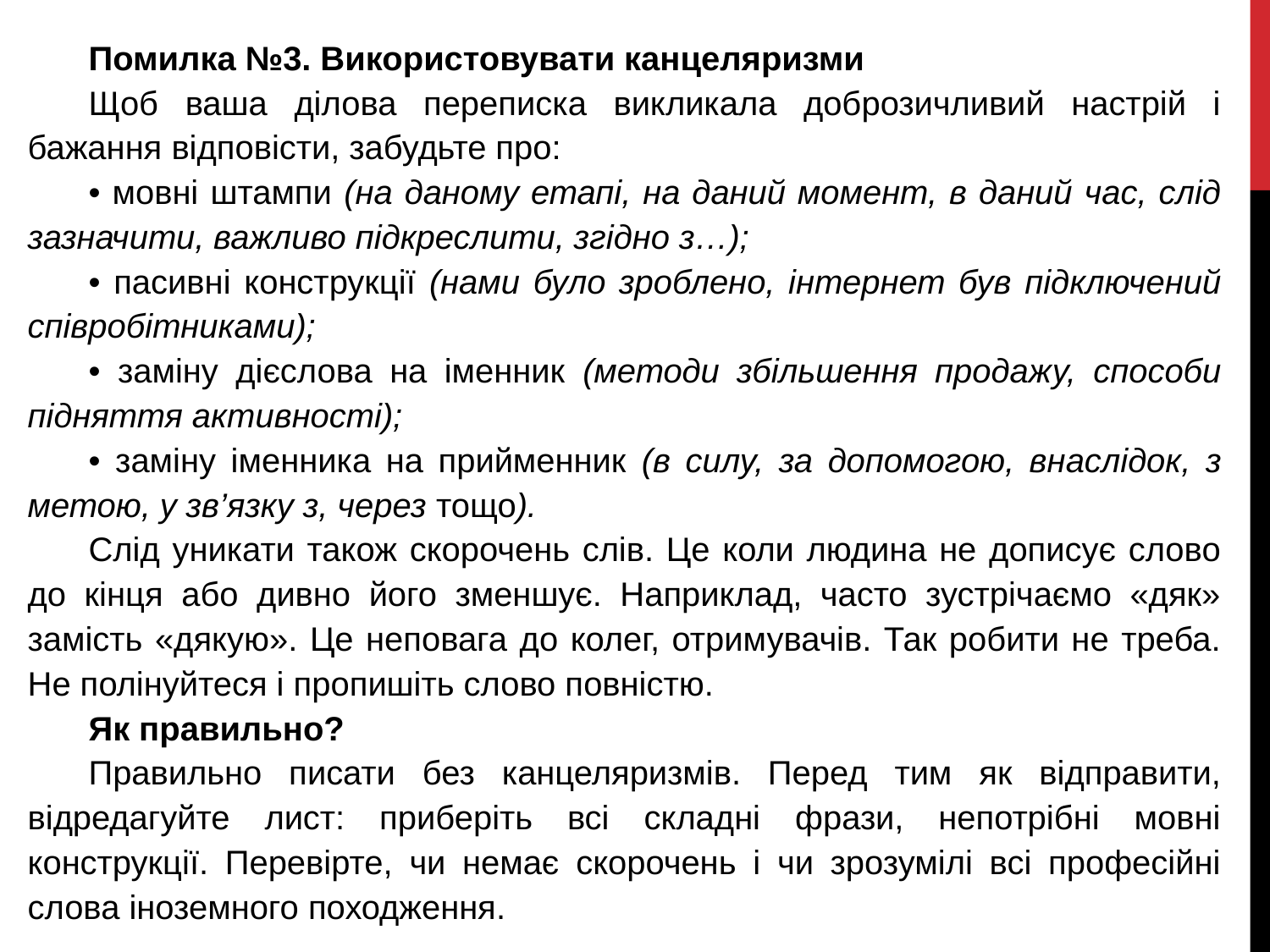

Помилка №3. Використовувати канцеляризми
Щоб ваша ділова переписка викликала доброзичливий настрій і бажання відповісти, забудьте про:
• мовні штампи (на даному етапі, на даний момент, в даний час, слід зазначити, важливо підкреслити, згідно з…);
• пасивні конструкції (нами було зроблено, інтернет був підключений співробітниками);
• заміну дієслова на іменник (методи збільшення продажу, способи підняття активності);
• заміну іменника на прийменник (в силу, за допомогою, внаслідок, з метою, у зв’язку з, через тощо).
Слід уникати також скорочень слів. Це коли людина не дописує слово до кінця або дивно його зменшує. Наприклад, часто зустрічаємо «дяк» замість «дякую». Це неповага до колег, отримувачів. Так робити не треба. Не полінуйтеся і пропишіть слово повністю.
Як правильно?
Правильно писати без канцеляризмів. Перед тим як відправити, відредагуйте лист: приберіть всі складні фрази, непотрібні мовні конструкції. Перевірте, чи немає скорочень і чи зрозумілі всі професійні слова іноземного походження.